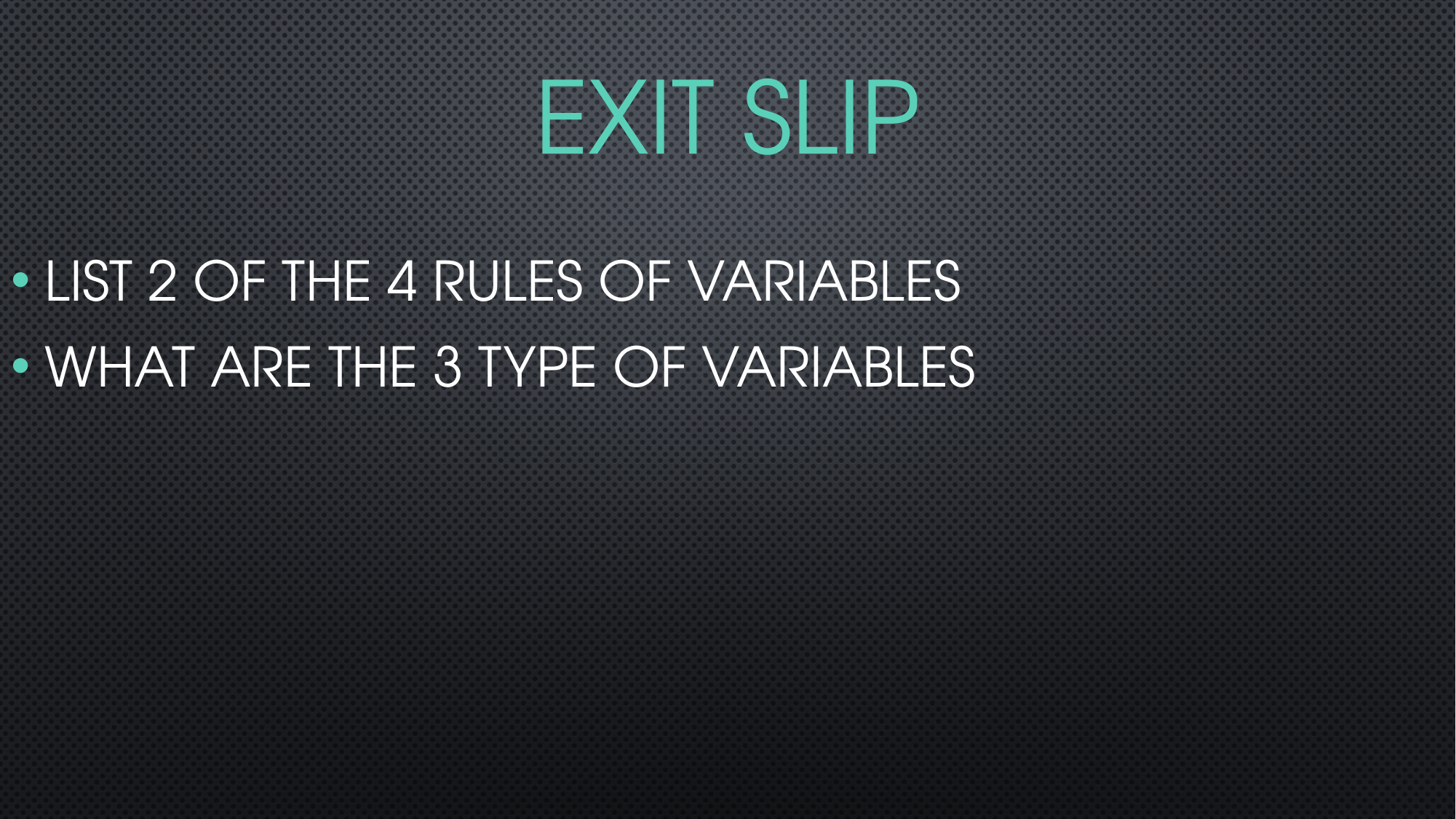

# Exit Slip
List 2 of the 4 rules of variables
What are the 3 type of variables